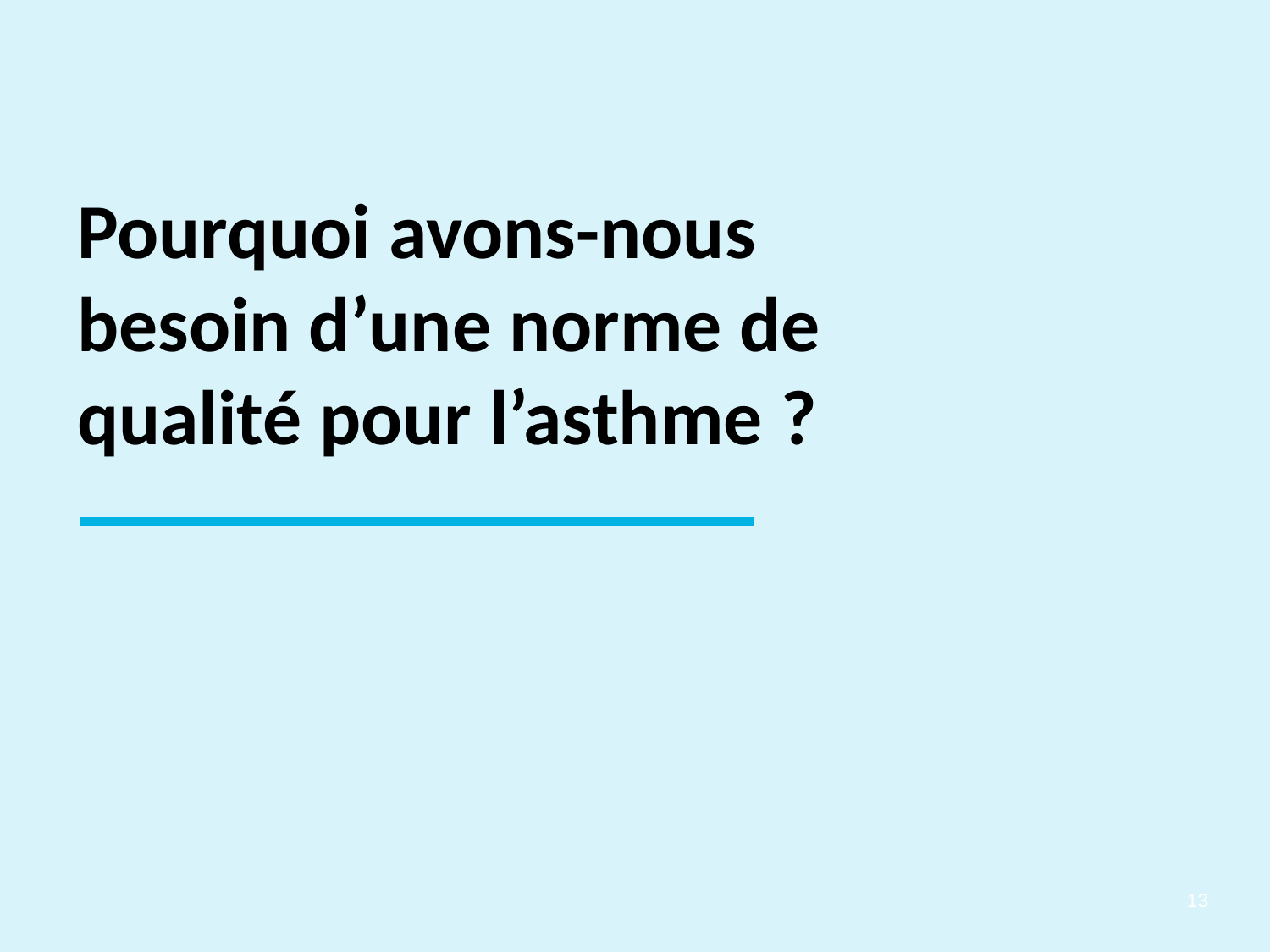

Pourquoi avons-nous
besoin d’une norme de
qualité pour l’asthme ?